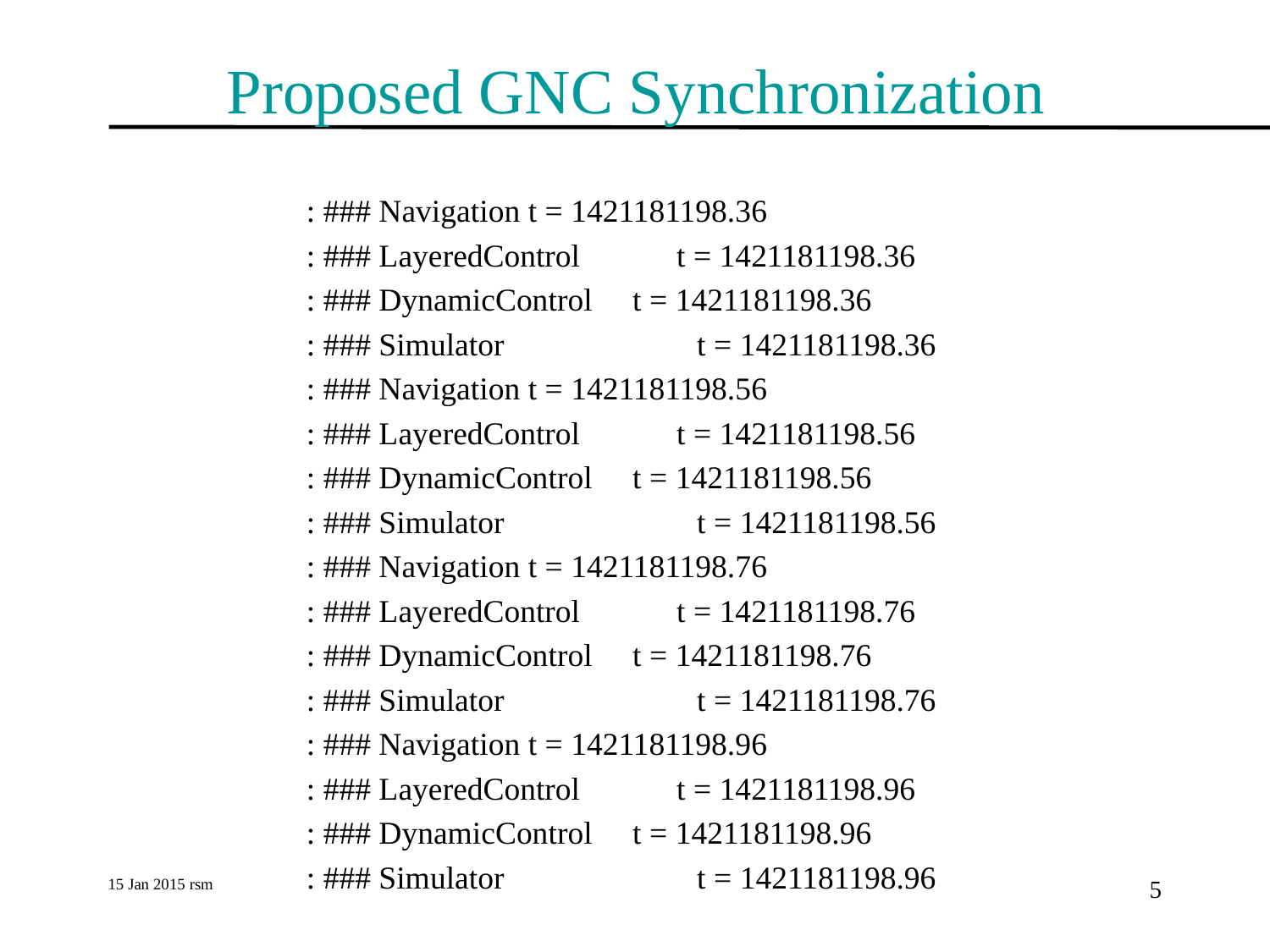

# Proposed GNC Synchronization
: ### Navigation t = 1421181198.36
: ### LayeredControl            t = 1421181198.36
: ### DynamicControl     t = 1421181198.36
: ### Simulator                        t = 1421181198.36
: ### Navigation t = 1421181198.56
: ### LayeredControl            t = 1421181198.56
: ### DynamicControl     t = 1421181198.56
: ### Simulator                        t = 1421181198.56
: ### Navigation t = 1421181198.76
: ### LayeredControl            t = 1421181198.76
: ### DynamicControl     t = 1421181198.76
: ### Simulator                        t = 1421181198.76
: ### Navigation t = 1421181198.96
: ### LayeredControl            t = 1421181198.96
: ### DynamicControl     t = 1421181198.96
: ### Simulator                        t = 1421181198.96
15 Jan 2015 rsm
5